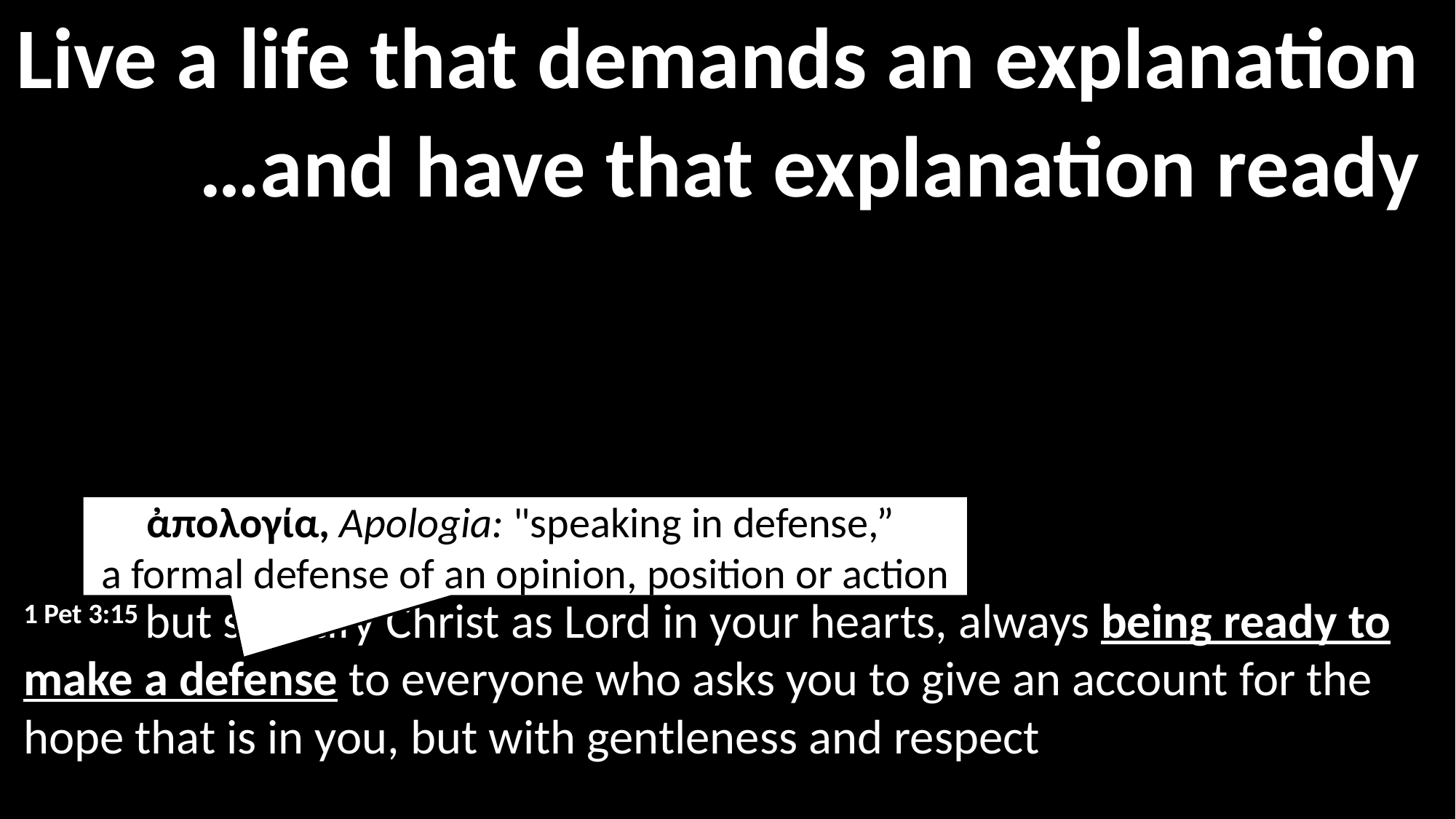

Live a life that demands an explanation
…and have that explanation ready
ἀπολογία, Apologia: "speaking in defense,”
a formal defense of an opinion, position or action
1 Pet 3:15 but sanctify Christ as Lord in your hearts, always being ready to make a defense to everyone who asks you to give an account for the  hope that is in you, but with gentleness and respect